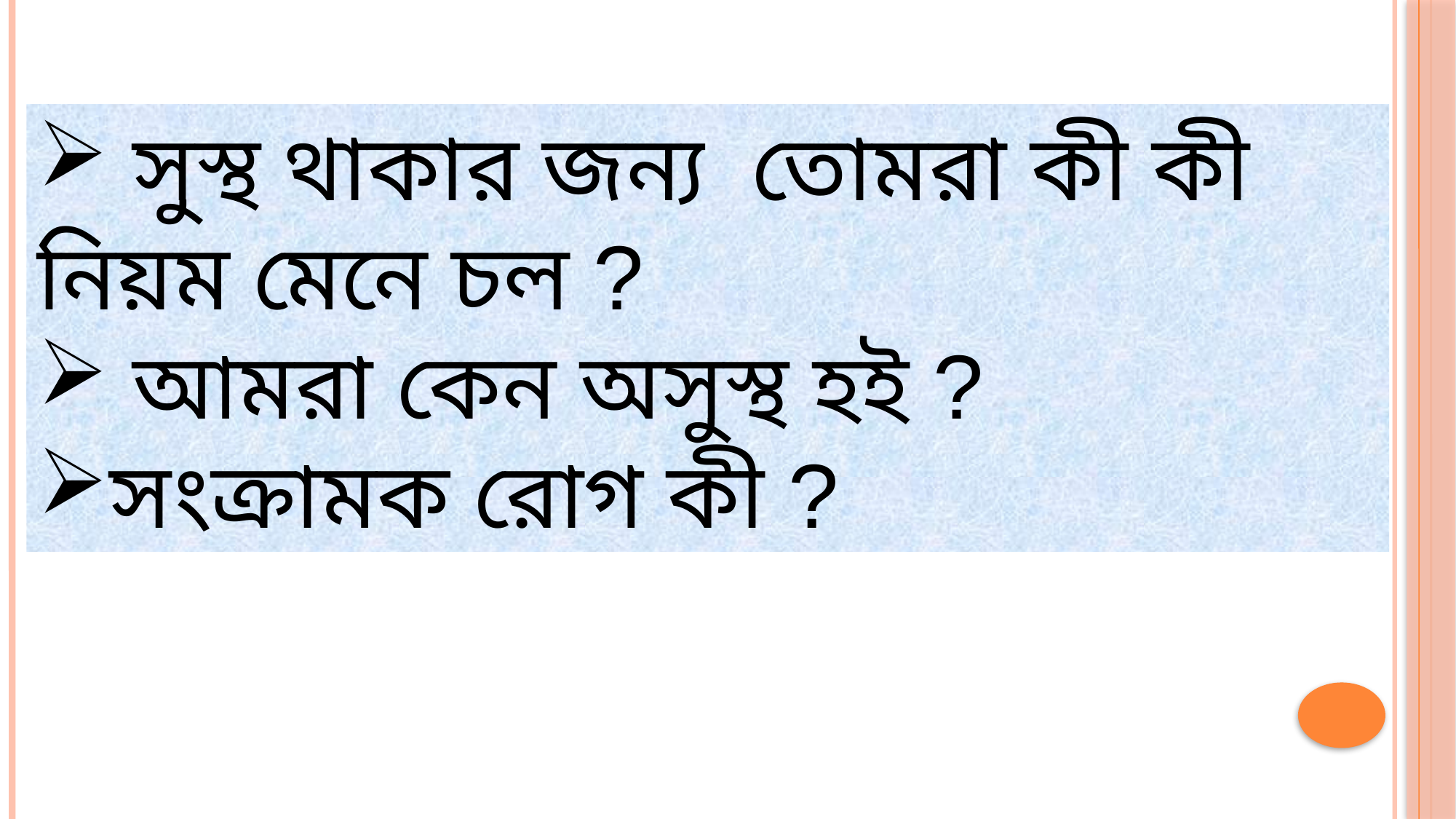

সুস্থ থাকার জন্য  তোমরা কী কী নিয়ম মেনে চল ?
 আমরা কেন অসুস্থ হই ?
সংক্রামক রোগ কী ?